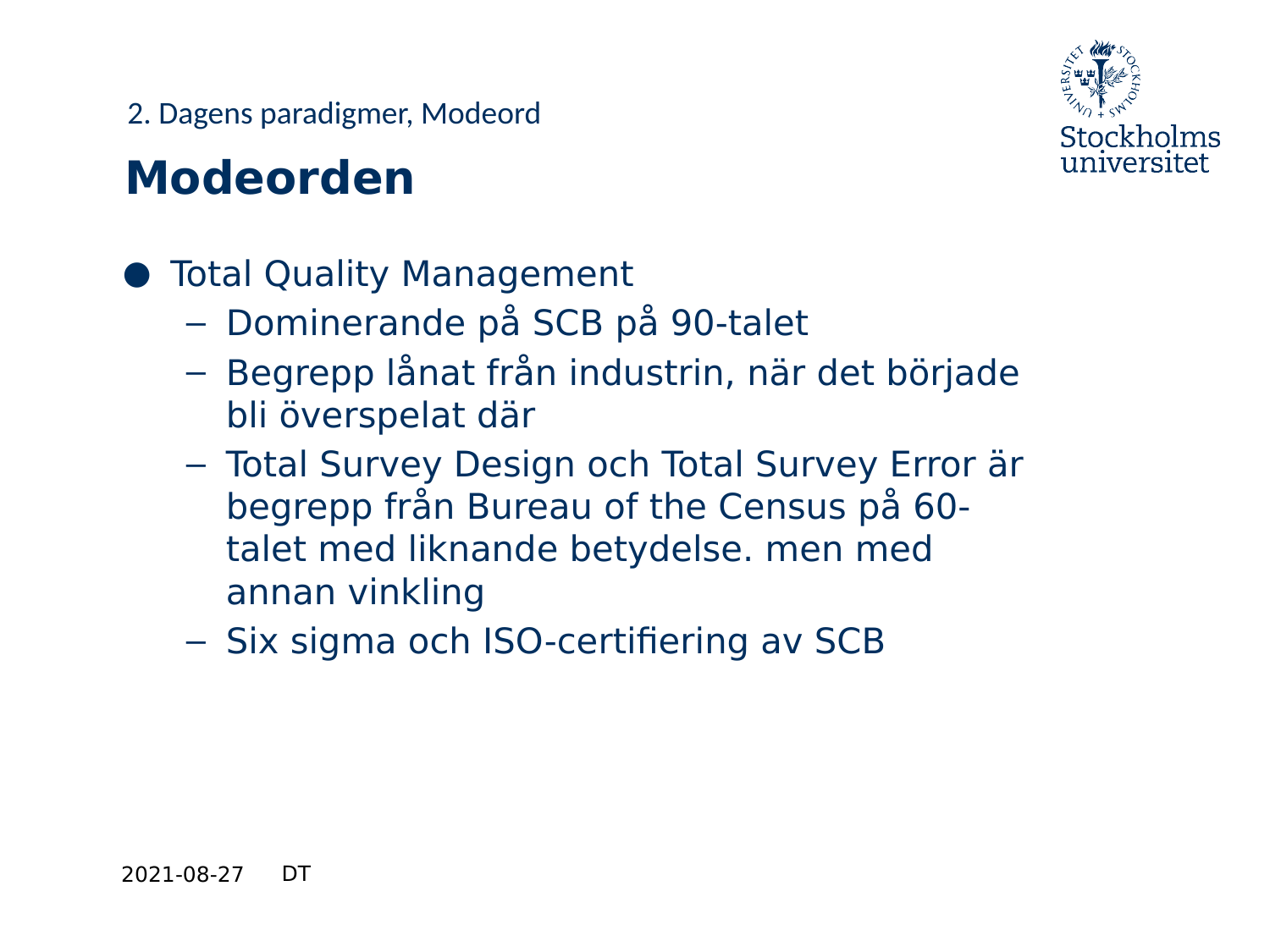

2. Dagens paradigmer, Modeord
# Modeorden
Total Quality Management
Dominerande på SCB på 90-talet
Begrepp lånat från industrin, när det började bli överspelat där
Total Survey Design och Total Survey Error är begrepp från Bureau of the Census på 60-talet med liknande betydelse. men med annan vinkling
Six sigma och ISO-certifiering av SCB
2021-08-27
DT